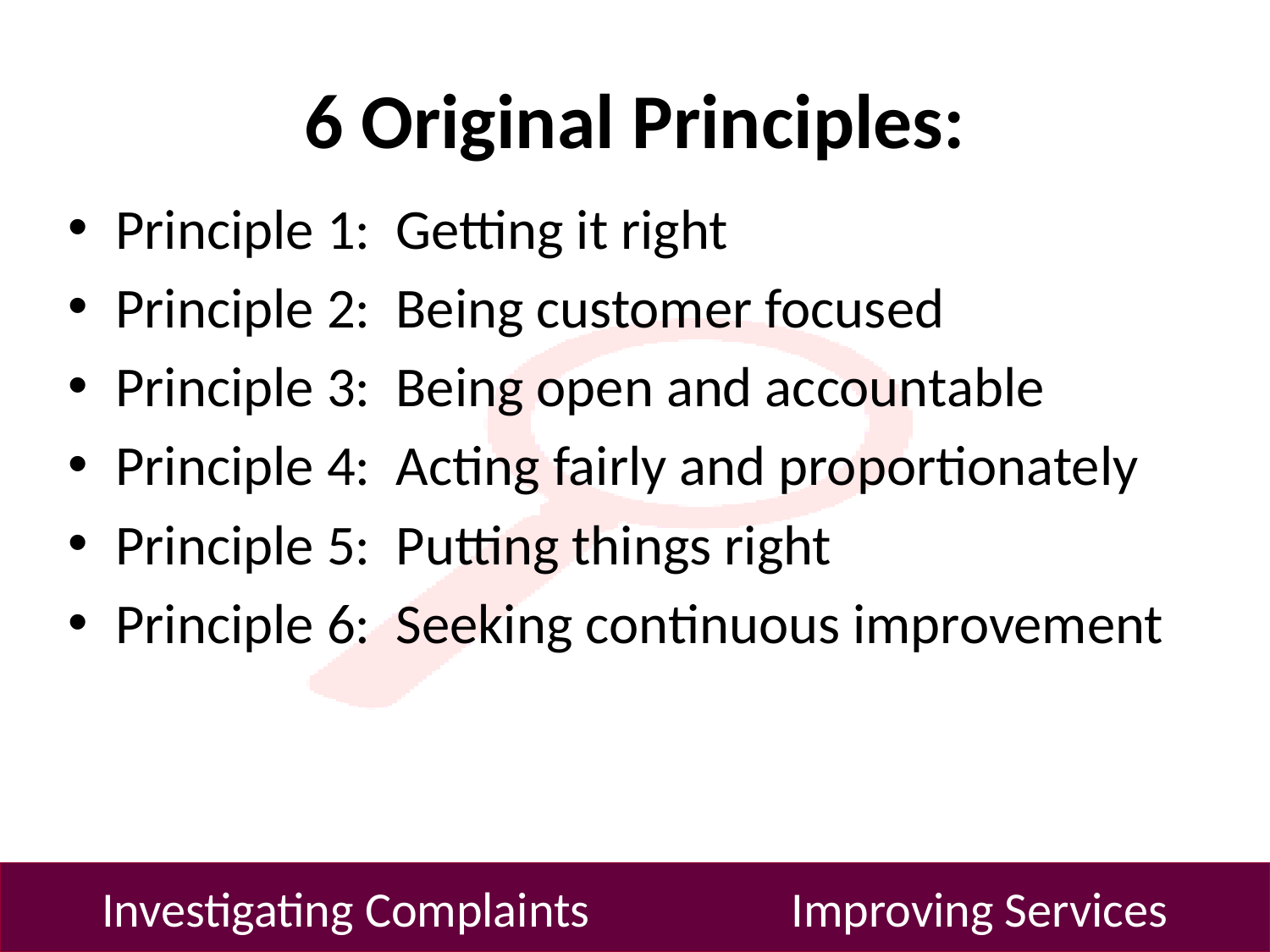

# 6 Original Principles:
Principle 1:  Getting it right
Principle 2:  Being customer focused
Principle 3:  Being open and accountable
Principle 4:  Acting fairly and proportionately
Principle 5:  Putting things right
Principle 6:  Seeking continuous improvement